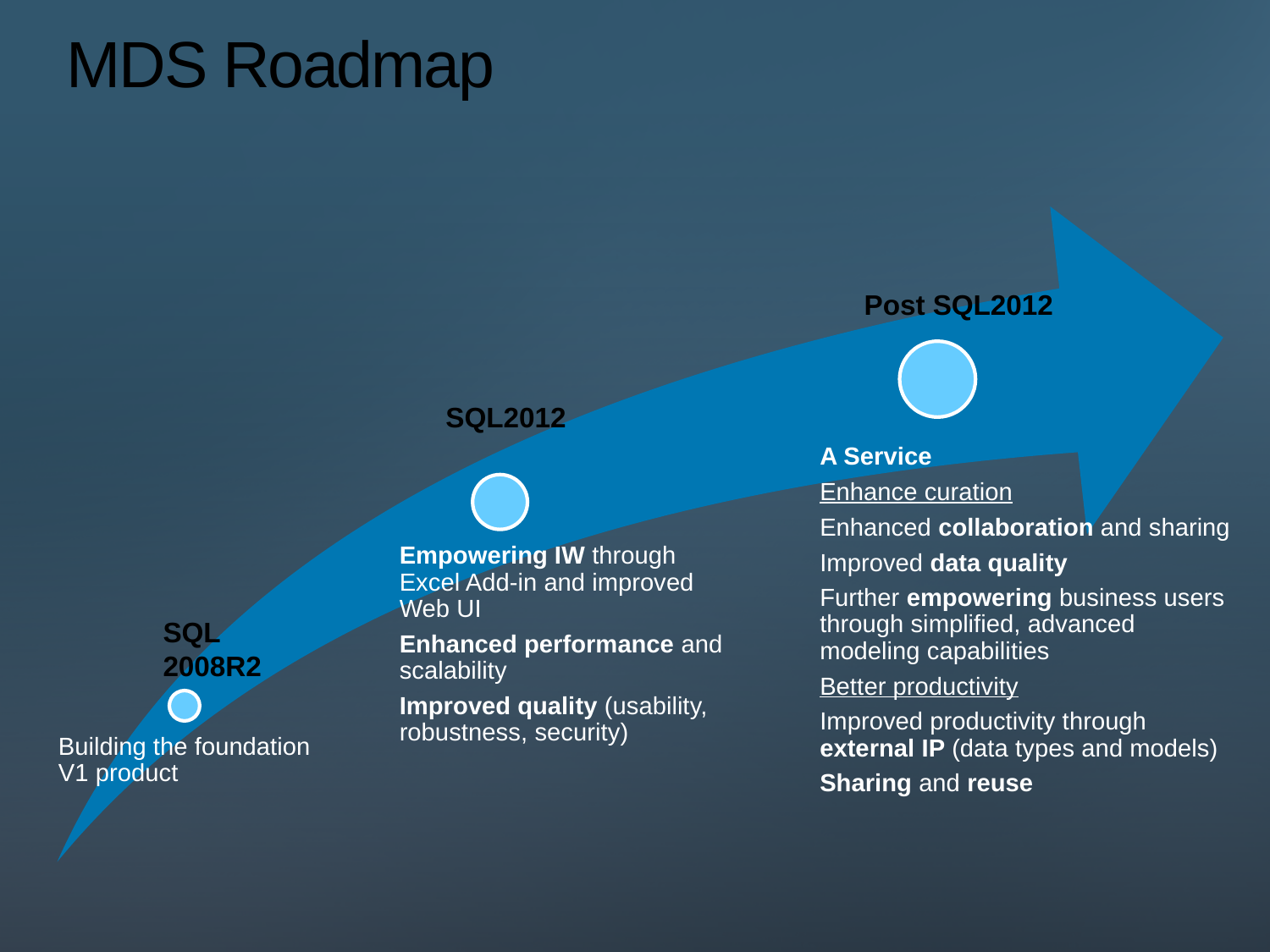

# MDS Roadmap
Building the foundation
V1 product
Empowering IW through Excel Add-in and improved Web UI
Enhanced performance and scalability
Improved quality (usability, robustness, security)
A Service
Enhance curation
Enhanced collaboration and sharing
Improved data quality
Further empowering business users through simplified, advanced modeling capabilities
Better productivity
Improved productivity through external IP (data types and models)
Sharing and reuse
Post SQL2012
SQL2012
SQL 2008R2